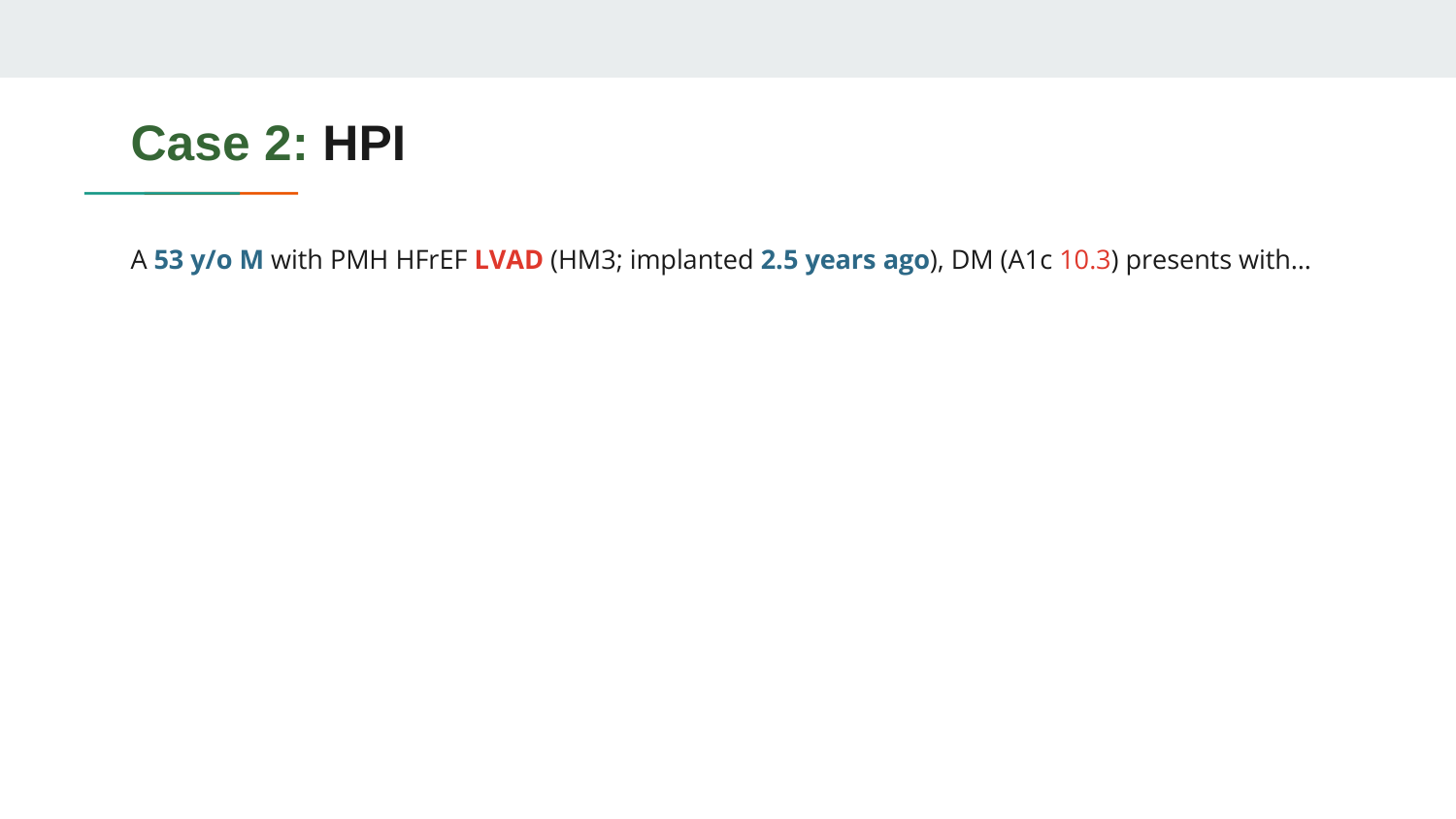

# Case 2: HPI
A 53 y/o M with PMH HFrEF LVAD (HM3; implanted 2.5 years ago), DM (A1c 10.3) presents with…